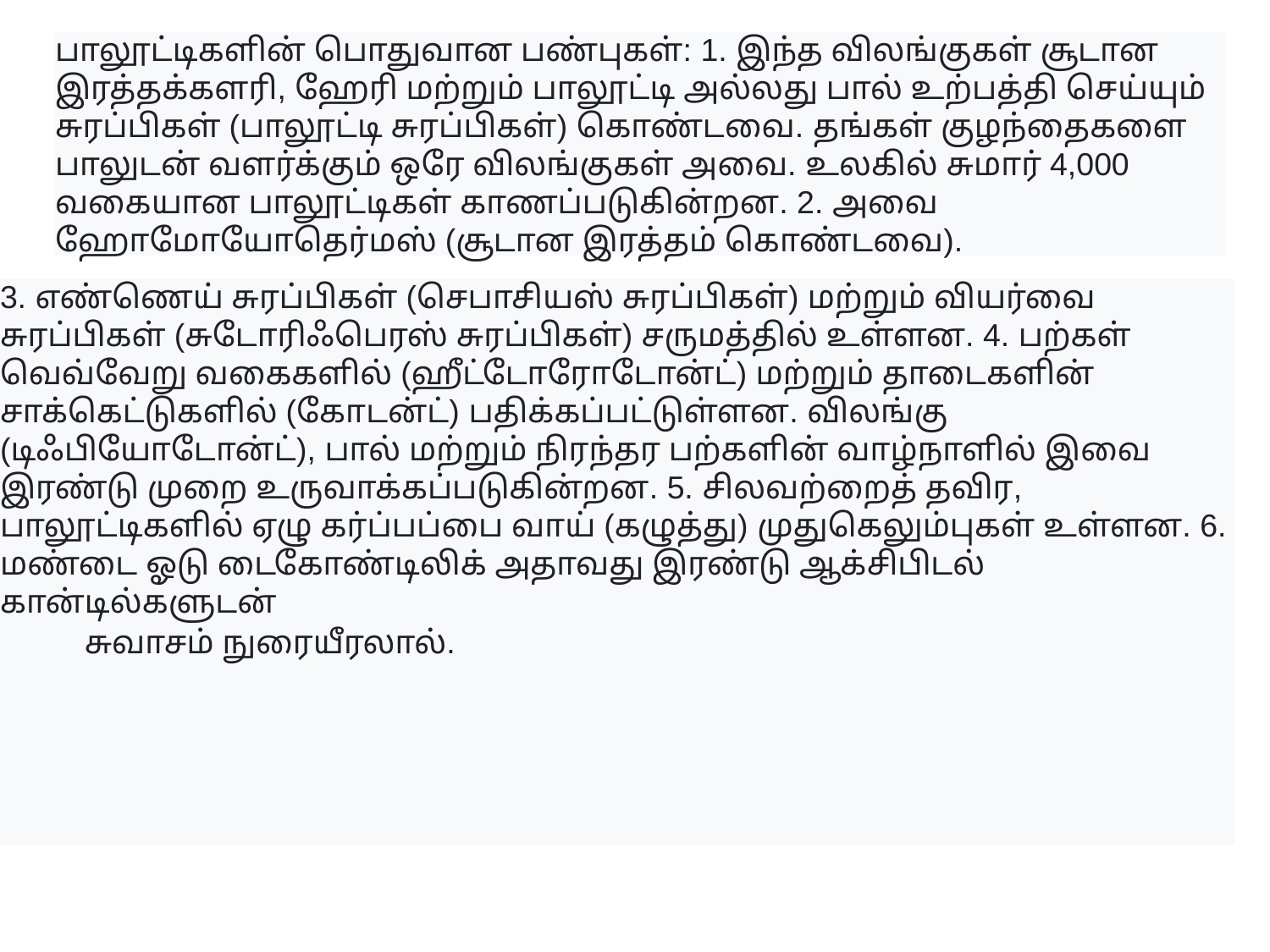

பாலூட்டிகளின் பொதுவான பண்புகள்: 1. இந்த விலங்குகள் சூடான இரத்தக்களரி, ஹேரி மற்றும் பாலூட்டி அல்லது பால் உற்பத்தி செய்யும் சுரப்பிகள் (பாலூட்டி சுரப்பிகள்) கொண்டவை. தங்கள் குழந்தைகளை பாலுடன் வளர்க்கும் ஒரே விலங்குகள் அவை. உலகில் சுமார் 4,000 வகையான பாலூட்டிகள் காணப்படுகின்றன. 2. அவை ஹோமோயோதெர்மஸ் (சூடான இரத்தம் கொண்டவை).
3. எண்ணெய் சுரப்பிகள் (செபாசியஸ் சுரப்பிகள்) மற்றும் வியர்வை சுரப்பிகள் (சுடோரிஃபெரஸ் சுரப்பிகள்) சருமத்தில் உள்ளன. 4. பற்கள் வெவ்வேறு வகைகளில் (ஹீட்டோரோடோன்ட்) மற்றும் தாடைகளின் சாக்கெட்டுகளில் (கோடன்ட்) பதிக்கப்பட்டுள்ளன. விலங்கு (டிஃபியோடோன்ட்), பால் மற்றும் நிரந்தர பற்களின் வாழ்நாளில் இவை இரண்டு முறை உருவாக்கப்படுகின்றன. 5. சிலவற்றைத் தவிர, பாலூட்டிகளில் ஏழு கர்ப்பப்பை வாய் (கழுத்து) முதுகெலும்புகள் உள்ளன. 6. மண்டை ஓடு டைகோண்டிலிக் அதாவது இரண்டு ஆக்சிபிடல் கான்டில்களுடன்

சுவாசம் நுரையீரலால்.